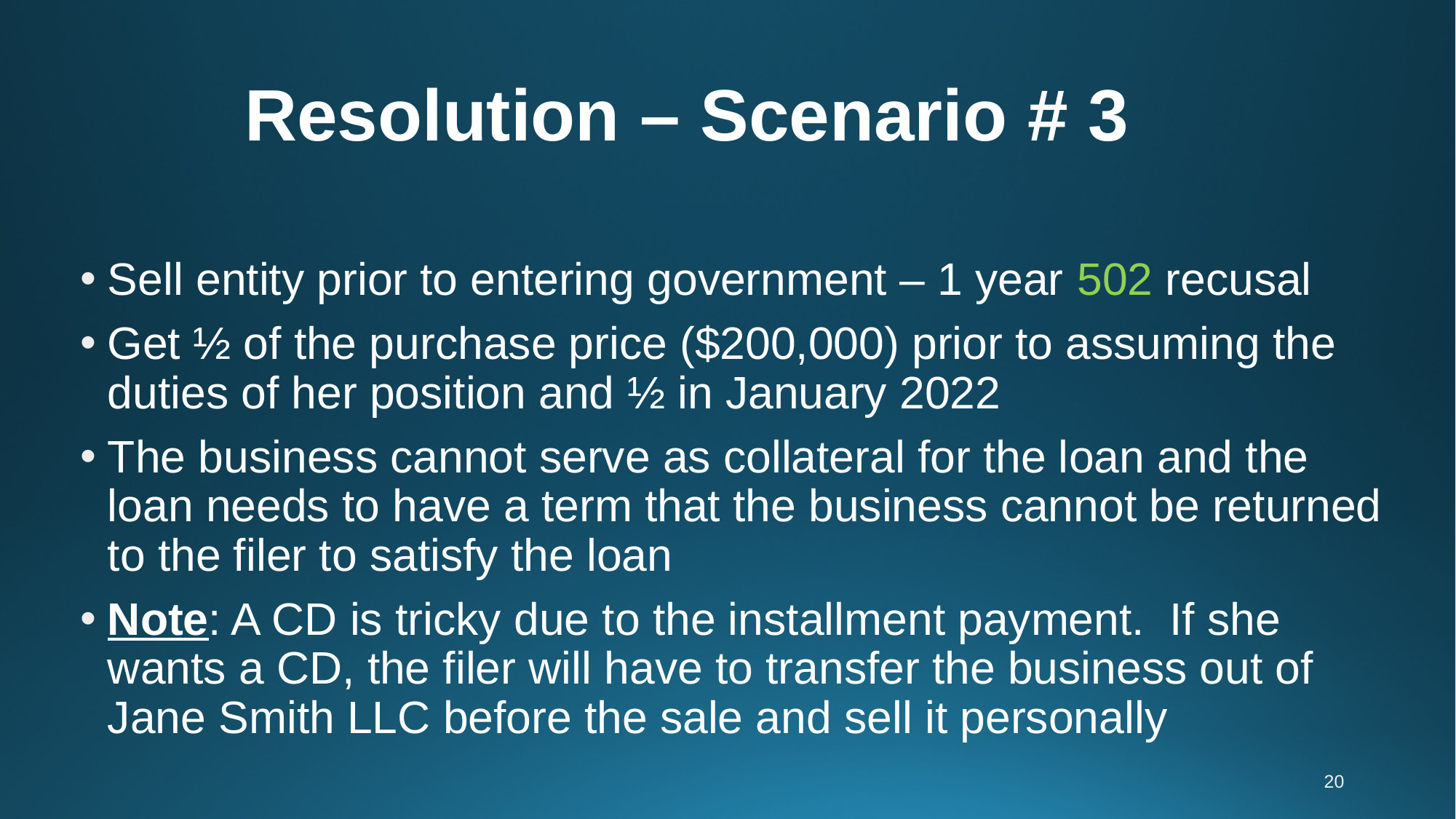

Resolution – Scenario # 3
Sell entity prior to entering government – 1 year 502 recusal
Get ½ of the purchase price ($200,000) prior to assuming the duties of her position and ½ in January 2022
The business cannot serve as collateral for the loan and the loan needs to have a term that the business cannot be returned to the filer to satisfy the loan
Note: A CD is tricky due to the installment payment.  If she wants a CD, the filer will have to transfer the business out of Jane Smith LLC before the sale and sell it personally
20